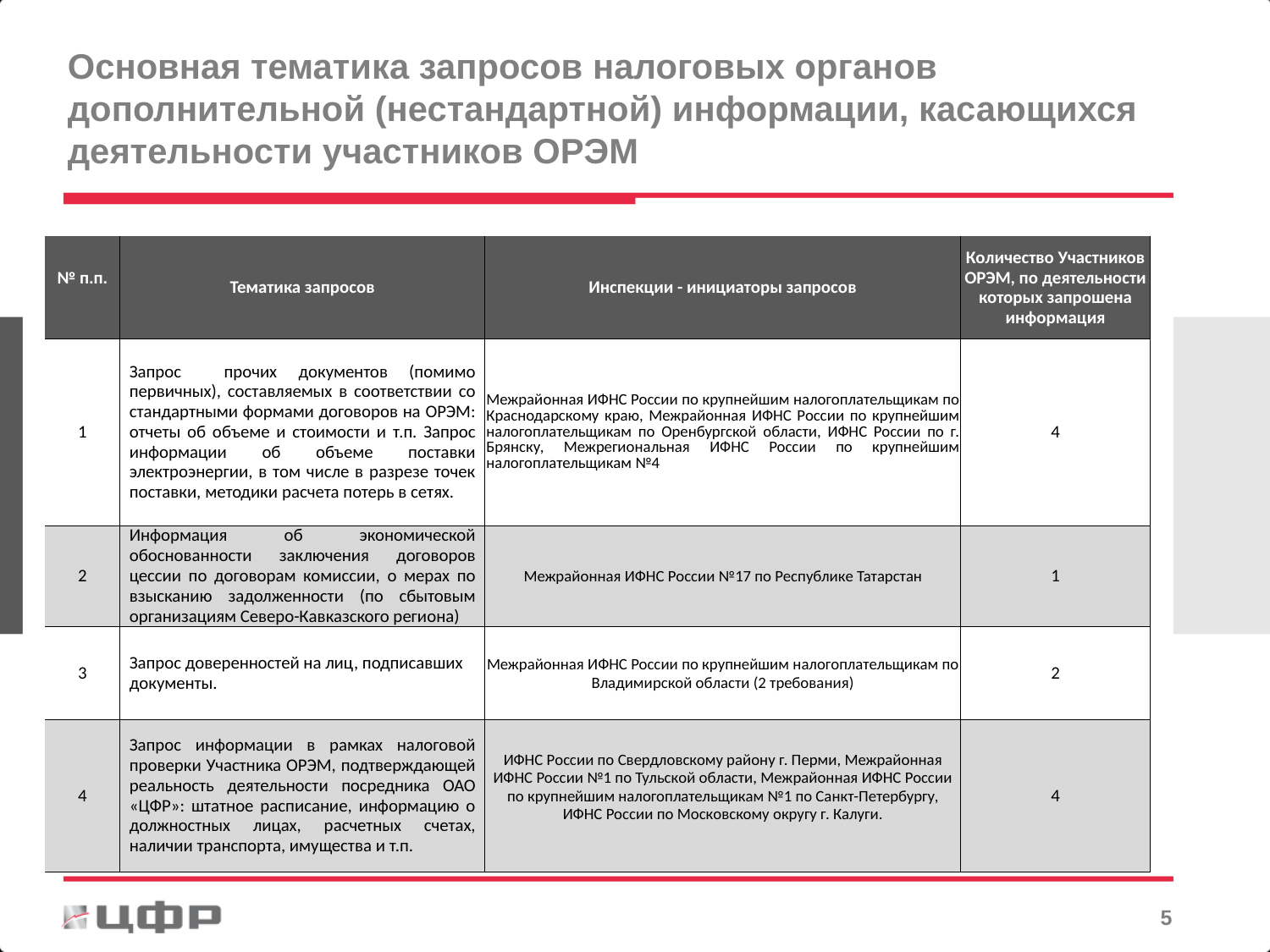

# Основная тематика запросов налоговых органов дополнительной (нестандартной) информации, касающихся деятельности участников ОРЭМ
| № п.п. | Тематика запросов | Инспекции - инициаторы запросов | Количество Участников ОРЭМ, по деятельности которых запрошена информация |
| --- | --- | --- | --- |
| 1 | Запрос прочих документов (помимо первичных), составляемых в соответствии со стандартными формами договоров на ОРЭМ: отчеты об объеме и стоимости и т.п. Запрос информации об объеме поставки электроэнергии, в том числе в разрезе точек поставки, методики расчета потерь в сетях. | Межрайонная ИФНС России по крупнейшим налогоплательщикам по Краснодарскому краю, Межрайонная ИФНС России по крупнейшим налогоплательщикам по Оренбургской области, ИФНС России по г. Брянску, Межрегиональная ИФНС России по крупнейшим налогоплательщикам №4 | 4 |
| 2 | Информация об экономической обоснованности заключения договоров цессии по договорам комиссии, о мерах по взысканию задолженности (по сбытовым организациям Северо-Кавказского региона) | Межрайонная ИФНС России №17 по Республике Татарстан | 1 |
| 3 | Запрос доверенностей на лиц, подписавших документы. | Межрайонная ИФНС России по крупнейшим налогоплательщикам по Владимирской области (2 требования) | 2 |
| 4 | Запрос информации в рамках налоговой проверки Участника ОРЭМ, подтверждающей реальность деятельности посредника ОАО «ЦФР»: штатное расписание, информацию о должностных лицах, расчетных счетах, наличии транспорта, имущества и т.п. | ИФНС России по Свердловскому району г. Перми, Межрайонная ИФНС России №1 по Тульской области, Межрайонная ИФНС России по крупнейшим налогоплательщикам №1 по Санкт-Петербургу, ИФНС России по Московскому округу г. Калуги. | 4 |
5